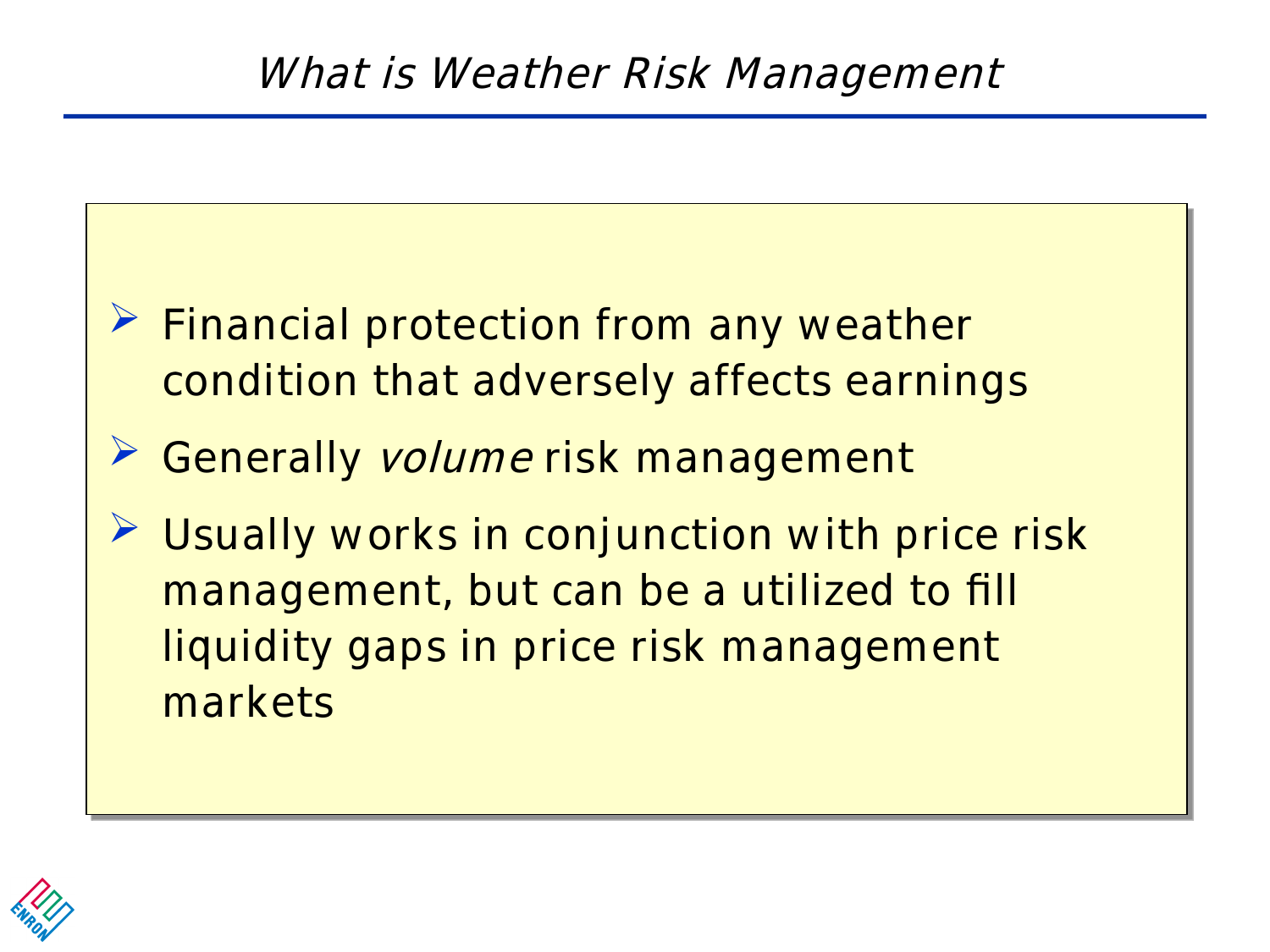

# What is Weather Risk Management

Financial protection from any weather condition that adversely affects earnings
Generally volume risk management
Usually works in conjunction with price risk management, but can be a utilized to fill liquidity gaps in price risk management markets